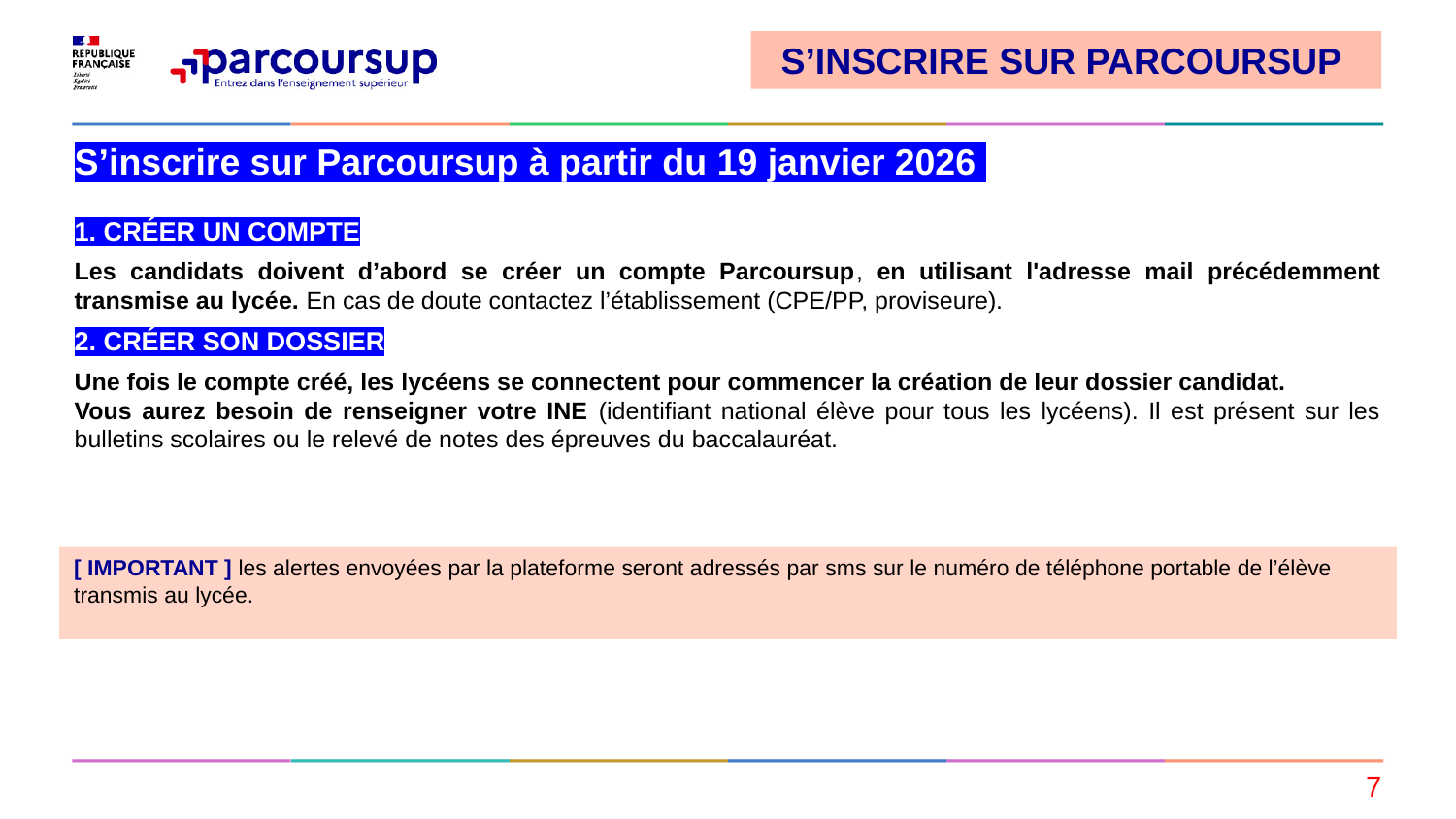

S’inscrire sur Parcoursup
# S’inscrire sur Parcoursup à partir du 19 janvier 2026
1. CRÉER UN COMPTE
Les candidats doivent d’abord se créer un compte Parcoursup, en utilisant l'adresse mail précédemment transmise au lycée. En cas de doute contactez l’établissement (CPE/PP, proviseure).
2. CRÉER SON DOSSIER
Une fois le compte créé, les lycéens se connectent pour commencer la création de leur dossier candidat.
Vous aurez besoin de renseigner votre INE (identifiant national élève pour tous les lycéens). Il est présent sur les bulletins scolaires ou le relevé de notes des épreuves du baccalauréat.

[ Important ] les alertes envoyées par la plateforme seront adressés par sms sur le numéro de téléphone portable de l’élève transmis au lycée.

7